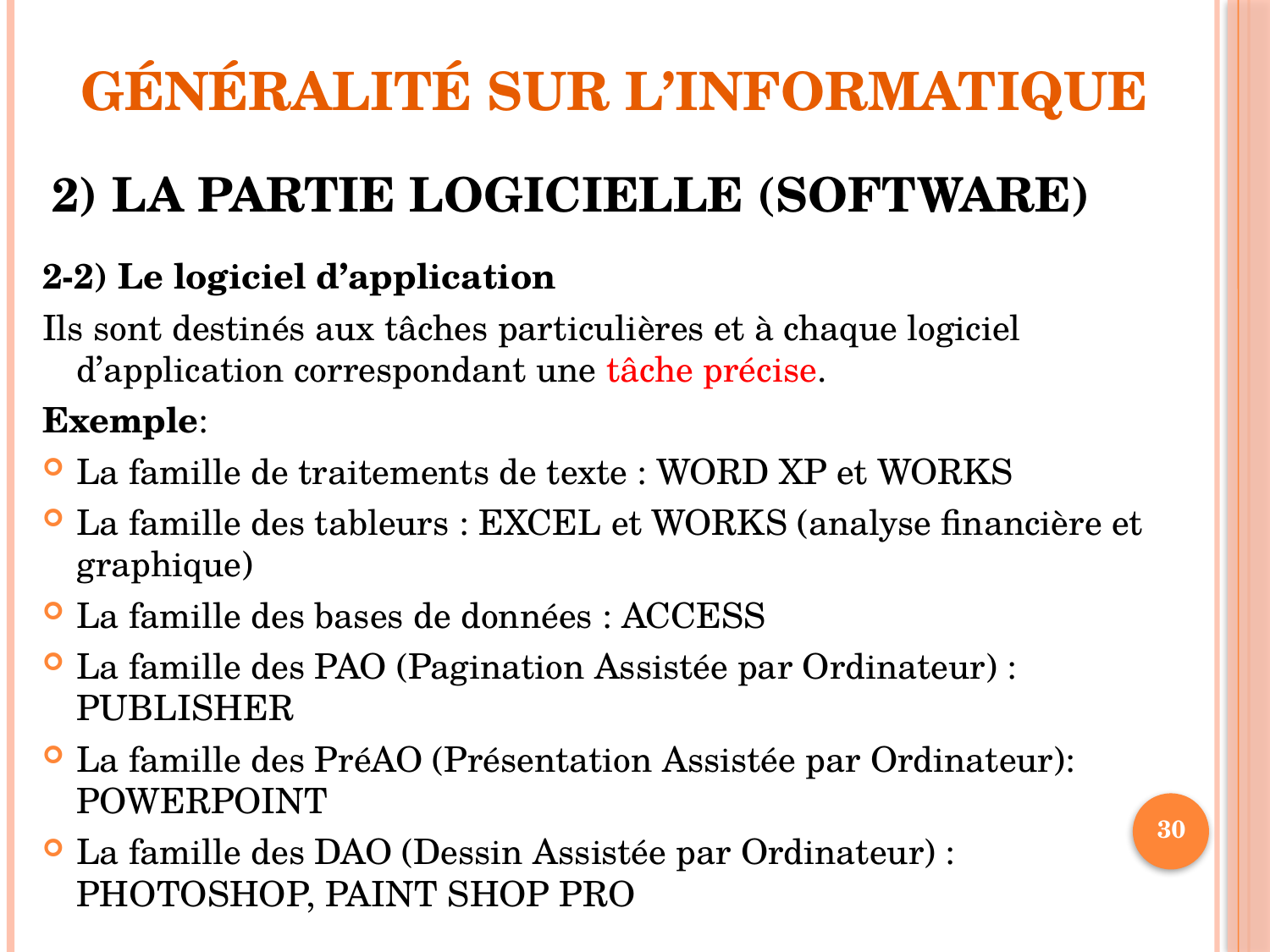

Généralité sur l’informatique
# 2) LA PARTIE LOGICIELLE (Software)
2-2) Le logiciel d’application
Ils sont destinés aux tâches particulières et à chaque logiciel d’application correspondant une tâche précise.
Exemple:
La famille de traitements de texte : WORD XP et WORKS
La famille des tableurs : EXCEL et WORKS (analyse financière et graphique)
La famille des bases de données : ACCESS
La famille des PAO (Pagination Assistée par Ordinateur) : PUBLISHER
La famille des PréAO (Présentation Assistée par Ordinateur): POWERPOINT
La famille des DAO (Dessin Assistée par Ordinateur) : PHOTOSHOP, PAINT SHOP PRO
30